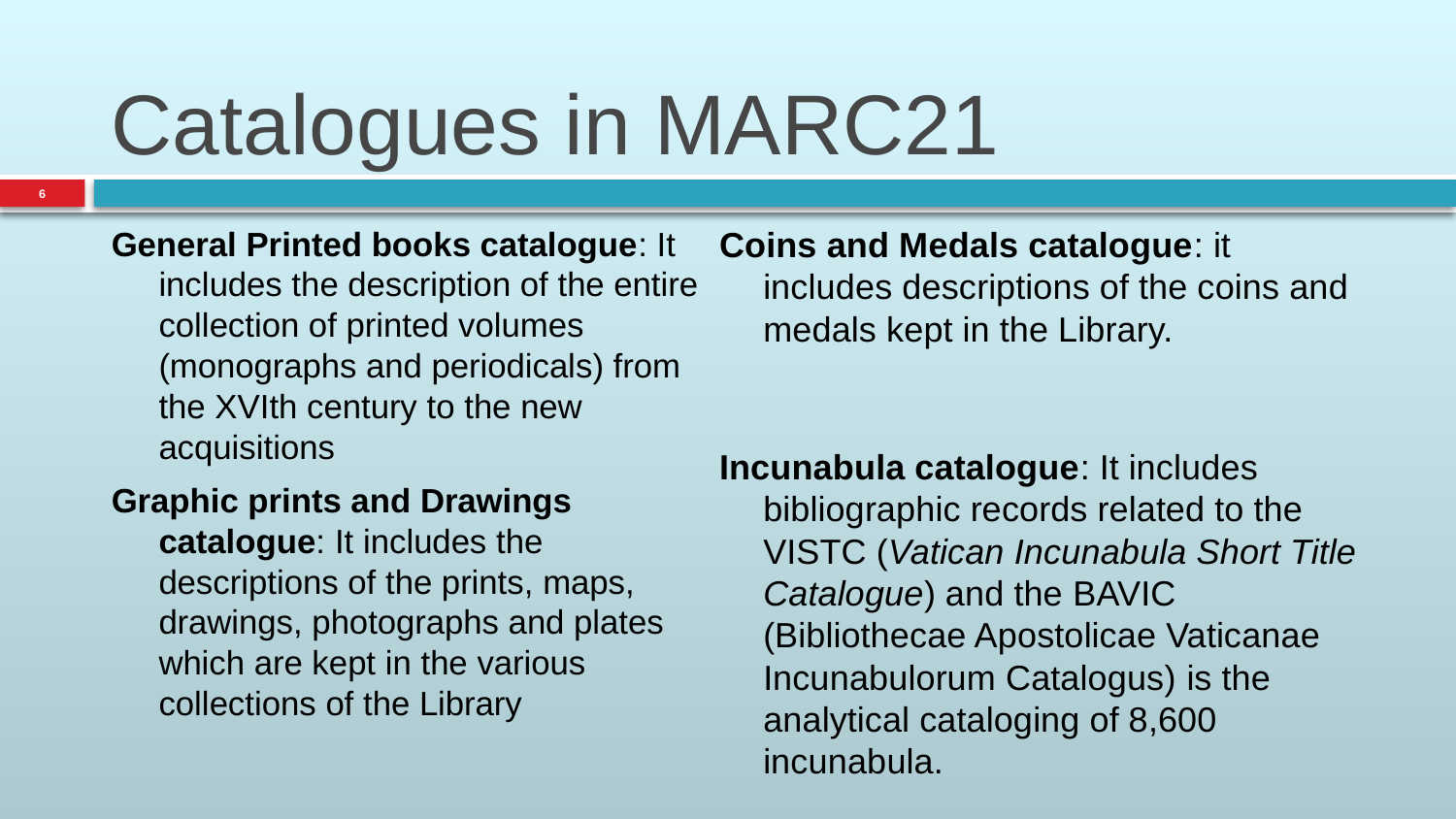

# Catalogues in MARC21
6
Coins and Medals catalogue: it includes descriptions of the coins and medals kept in the Library.

Incunabula catalogue: It includes bibliographic records related to the VISTC (Vatican Incunabula Short Title Catalogue) and the BAVIC (Bibliothecae Apostolicae Vaticanae Incunabulorum Catalogus) is the analytical cataloging of 8,600 incunabula.

General Printed books catalogue: It includes the description of the entire collection of printed volumes (monographs and periodicals) from the XVIth century to the new acquisitions
Graphic prints and Drawings catalogue: It includes the descriptions of the prints, maps, drawings, photographs and plates which are kept in the various collections of the Library